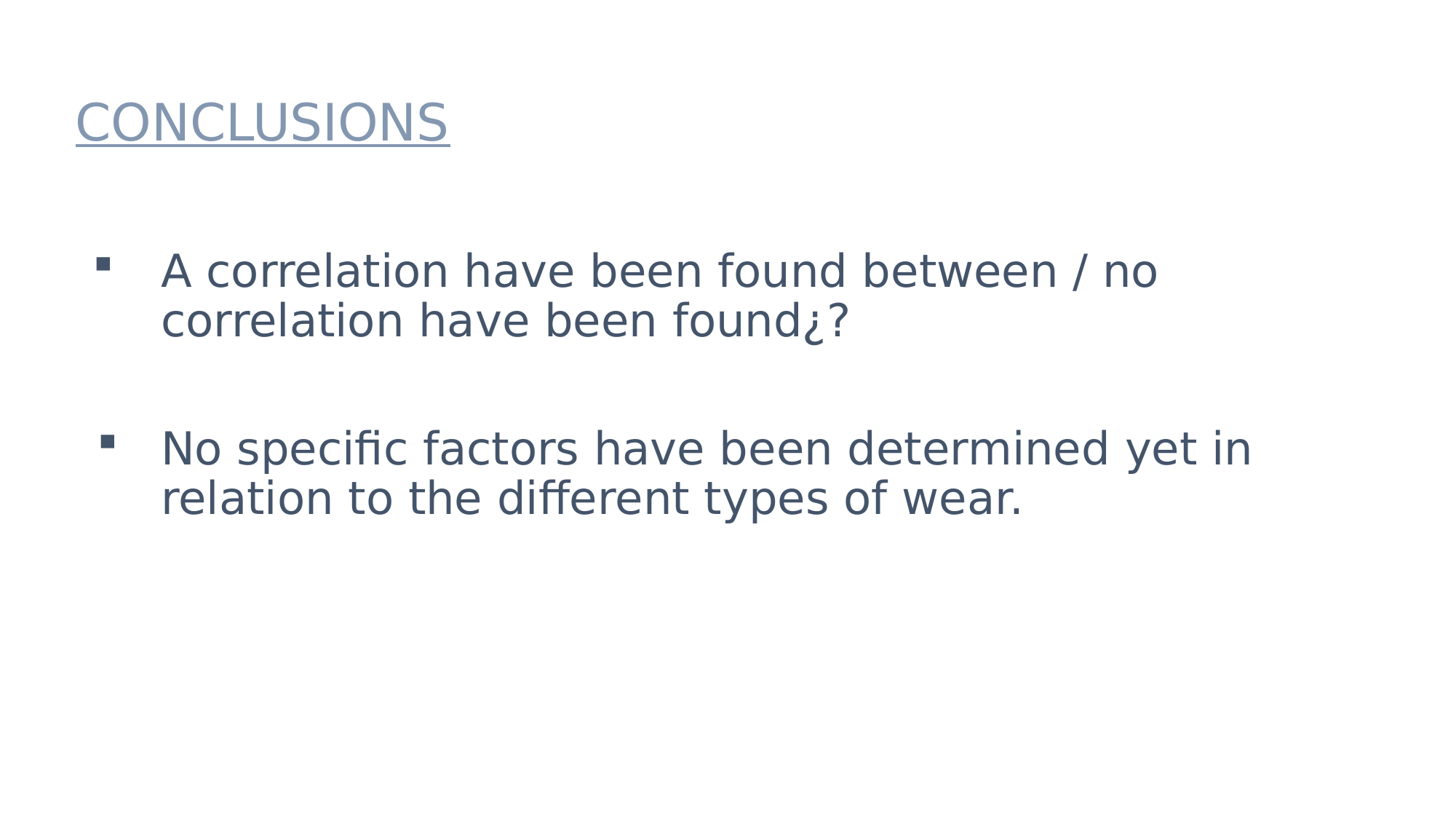

# CONCLUSIONS
A correlation have been found between / no correlation have been found¿?

No specific factors have been determined yet in relation to the different types of wear.